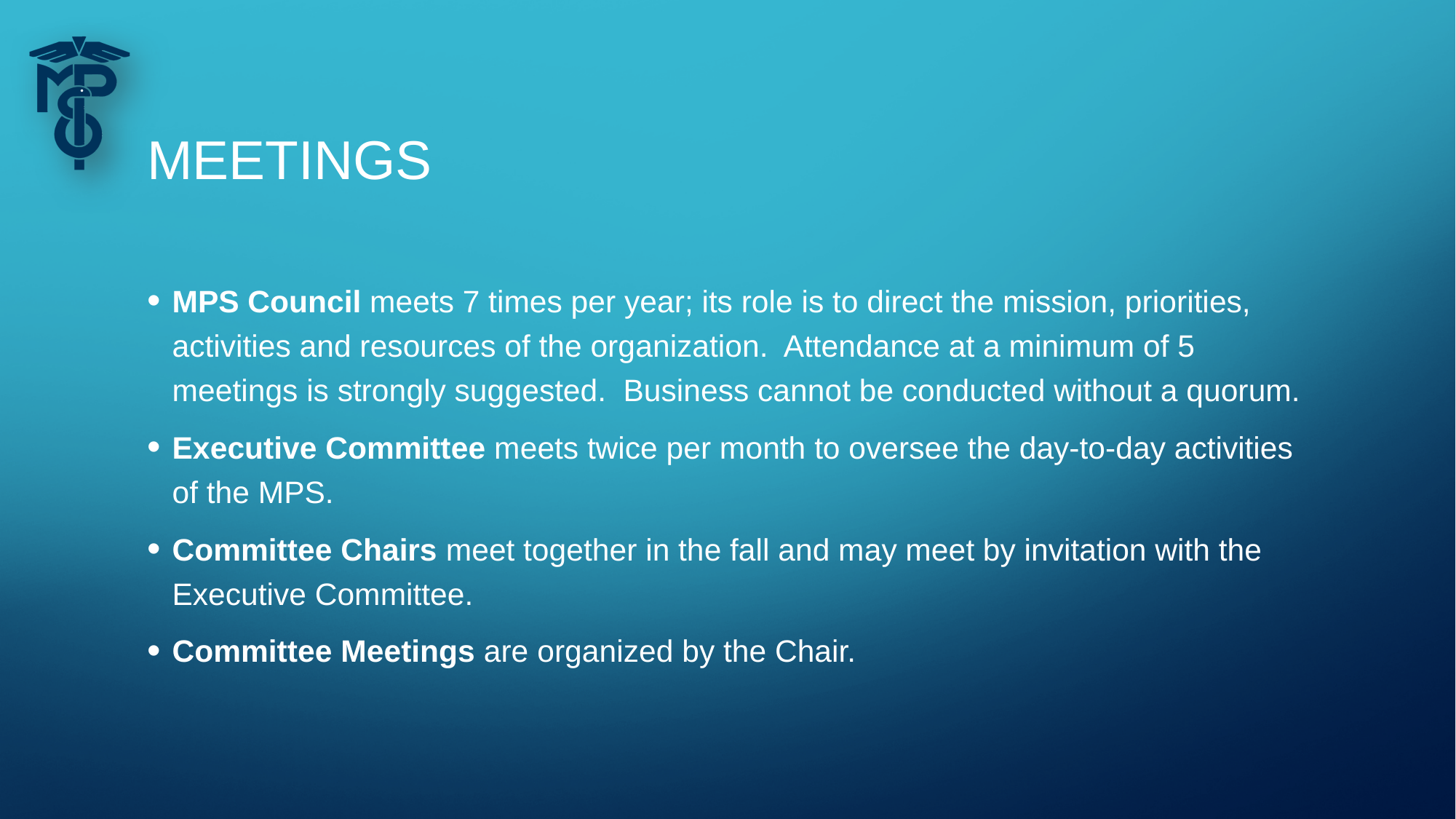

# MEETINGS
MPS Council meets 7 times per year; its role is to direct the mission, priorities, activities and resources of the organization.  Attendance at a minimum of 5 meetings is strongly suggested.  Business cannot be conducted without a quorum.
Executive Committee meets twice per month to oversee the day-to-day activities of the MPS.
Committee Chairs meet together in the fall and may meet by invitation with the Executive Committee.
Committee Meetings are organized by the Chair.